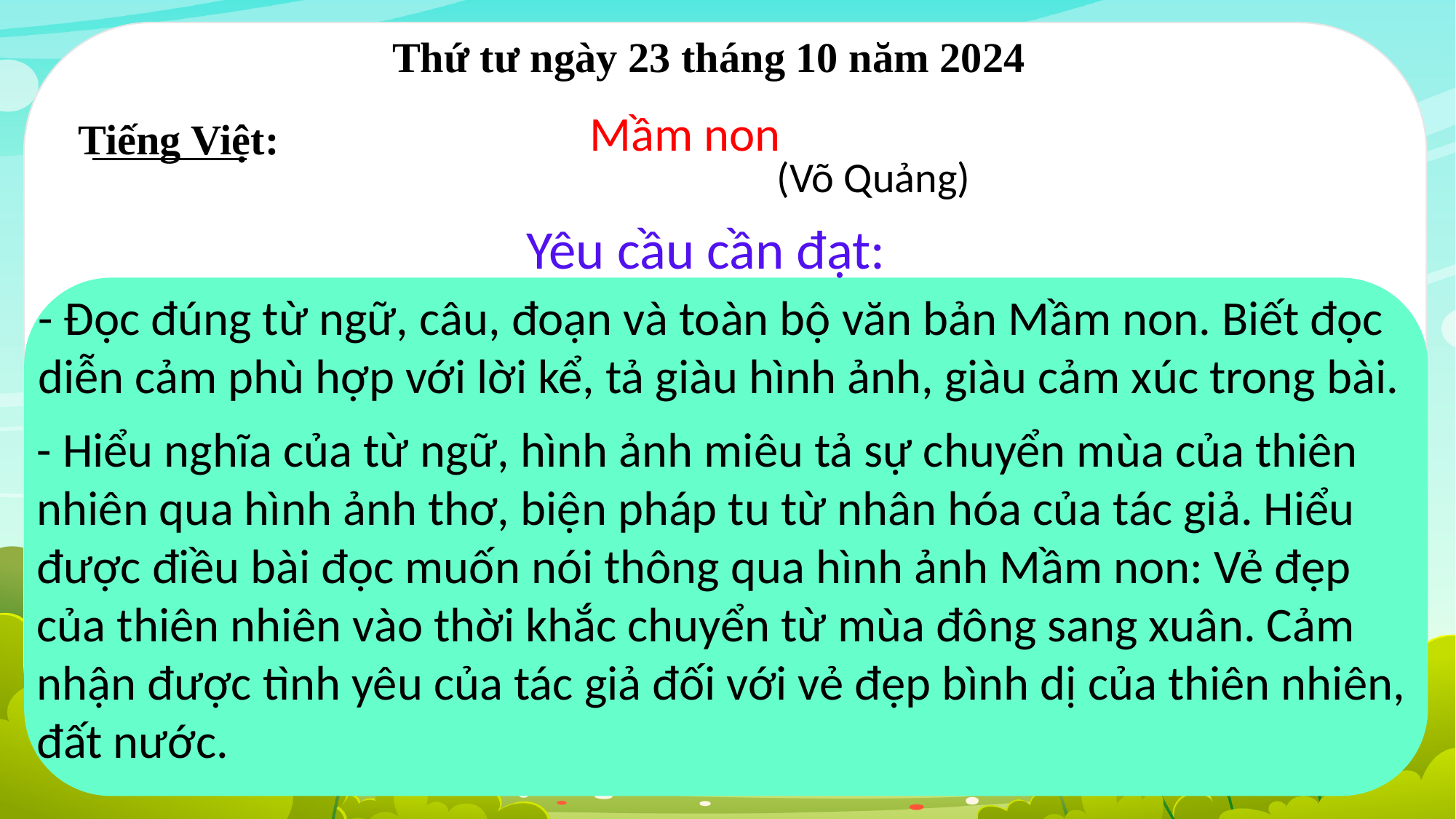

Khi mùa đông chuyển sang mùa xuân, thời tiết chuyển từ lạnh buốt sang se se lạnh và đôi khi nóng bức; cỏ cây chuyển từ rụng lá, không có lá, cây bị đóng băng thành cây cỏ phát triển, đâm chồi nảy lộc, lá non mọc nhiều hơn.
Thứ tư ngày 23 tháng 10 năm 2024
Mầm non
Tiếng Việt:
(Võ Quảng)
Yêu cầu cần đạt:

- Đọc đúng từ ngữ, câu, đoạn và toàn bộ văn bản Mầm non. Biết đọc diễn cảm phù hợp với lời kể, tả giàu hình ảnh, giàu cảm xúc trong bài.

- Hiểu nghĩa của từ ngữ, hình ảnh miêu tả sự chuyển mùa của thiên nhiên qua hình ảnh thơ, biện pháp tu từ nhân hóa của tác giả. Hiểu được điều bài đọc muốn nói thông qua hình ảnh Mầm non: Vẻ đẹp của thiên nhiên vào thời khắc chuyển từ mùa đông sang xuân. Cảm nhận được tình yêu của tác giả đối với vẻ đẹp bình dị của thiên nhiên, đất nước.